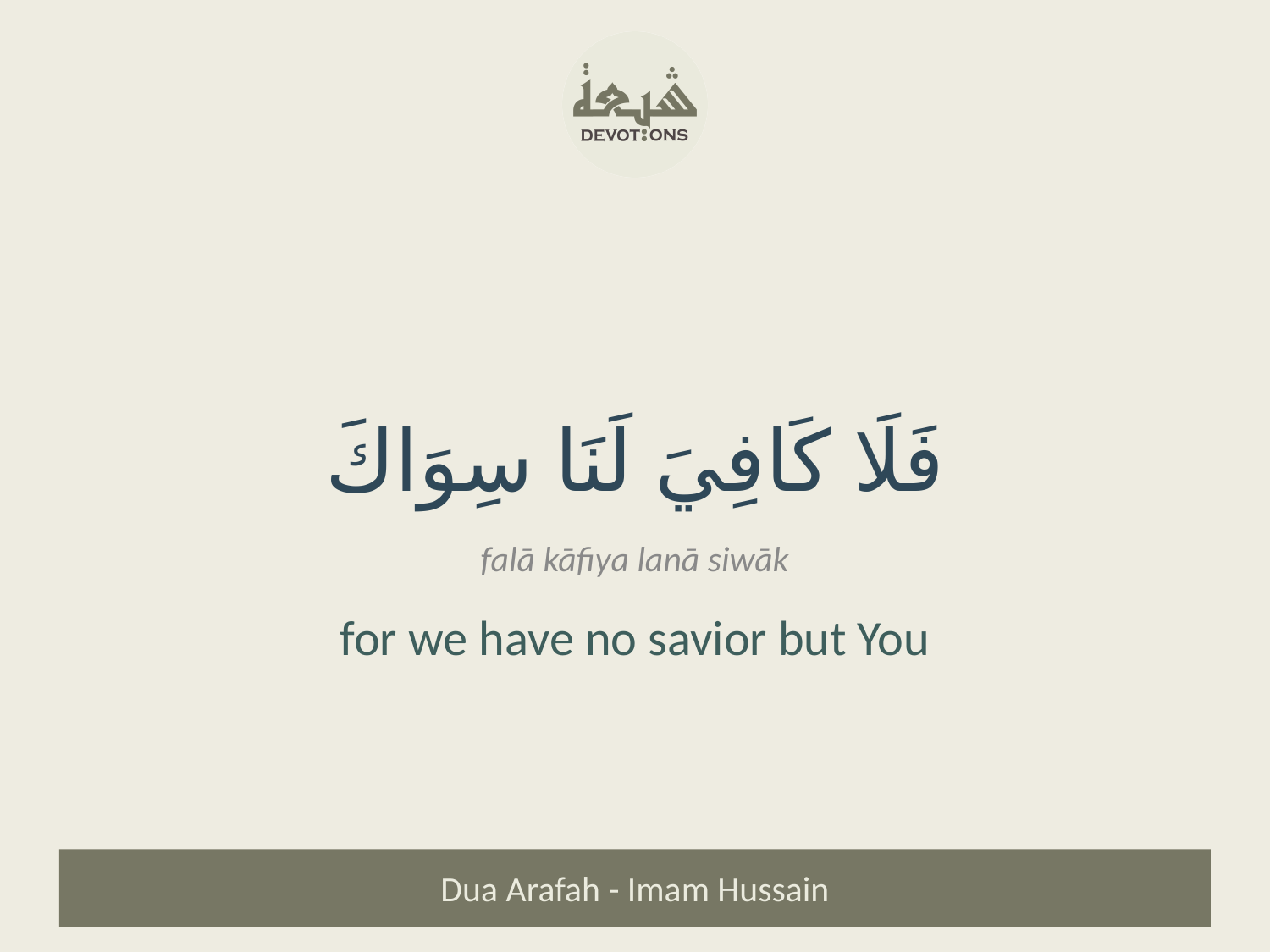

فَلَا كَافِيَ لَنَا سِوَاكَ
falā kāfiya lanā siwāk
for we have no savior but You
Dua Arafah - Imam Hussain